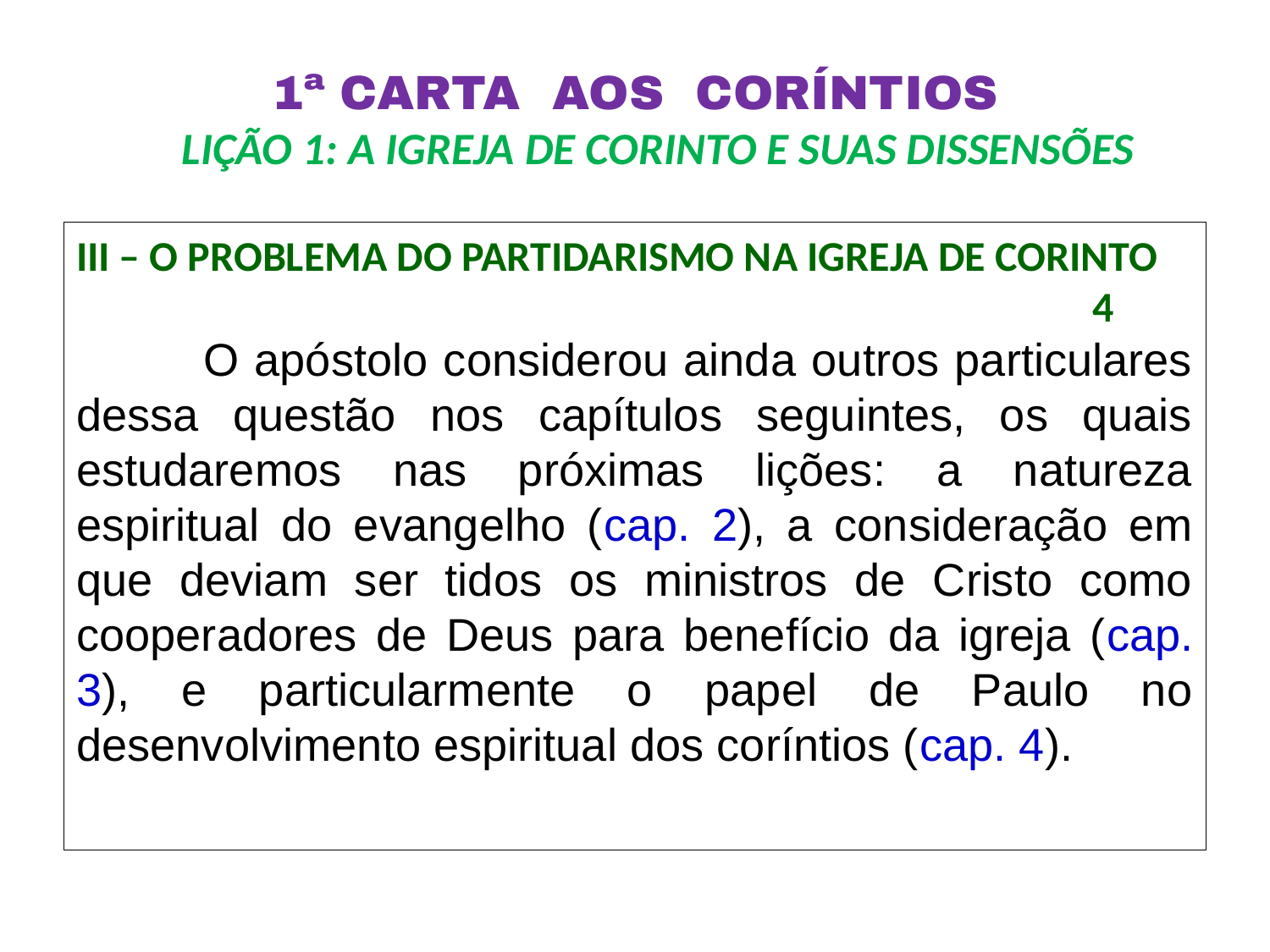

# 1ª CARTA  AOS  CORÍNTIOS LIÇÃO 1: A IGREJA DE CORINTO E SUAS DISSENSÕES
III – O PROBLEMA DO PARTIDARISMO NA IGREJA DE CORINTO 					                 		4
	O apóstolo considerou ainda outros particulares dessa questão nos capítulos seguintes, os quais estudaremos nas próximas lições: a natureza espiritual do evangelho (cap. 2), a consideração em que deviam ser tidos os ministros de Cristo como cooperadores de Deus para benefício da igreja (cap. 3), e particularmente o papel de Paulo no desenvolvimento espiritual dos coríntios (cap. 4).